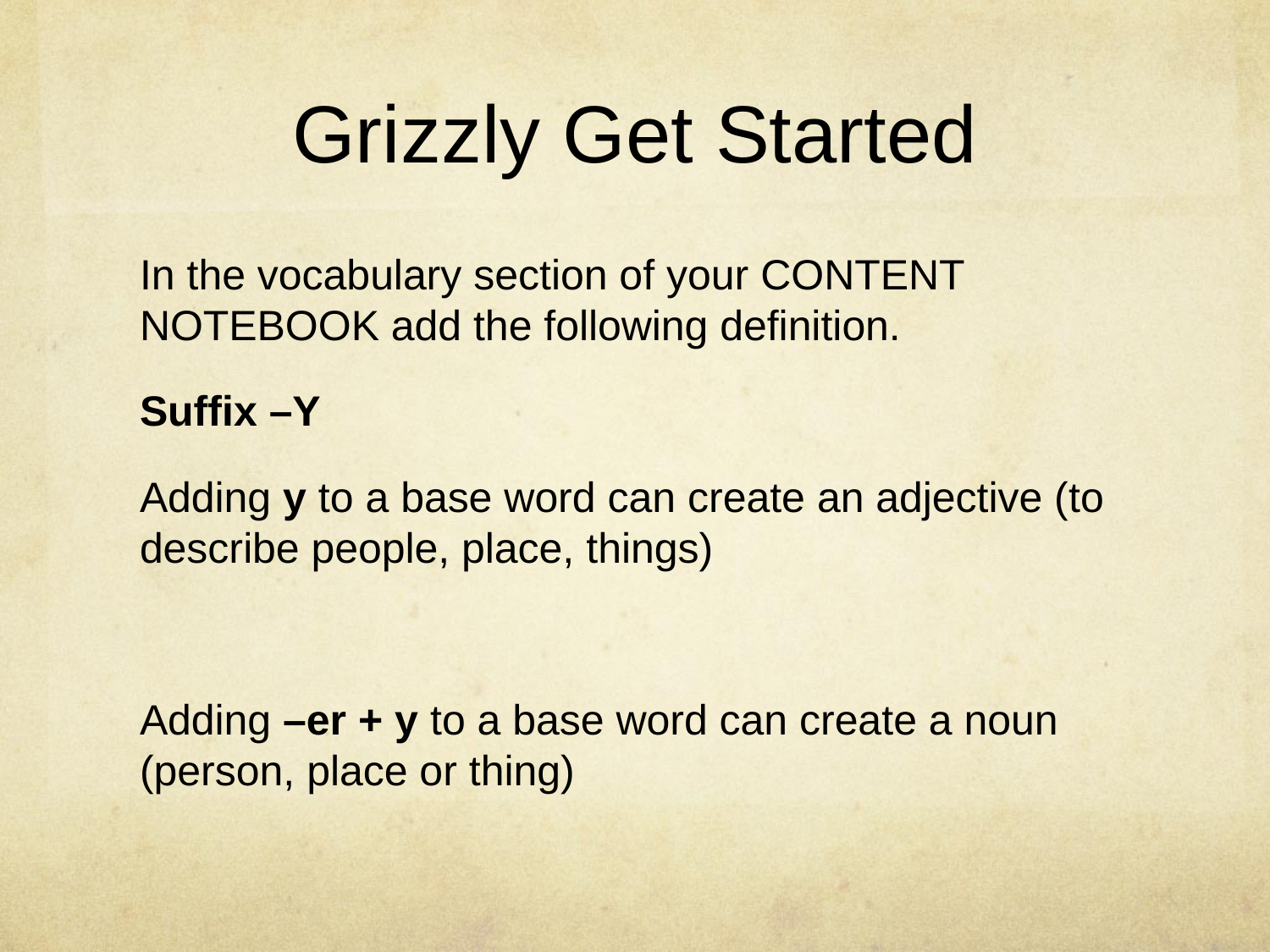

# Grizzly Get Started
In the vocabulary section of your CONTENT NOTEBOOK add the following definition.
Suffix –Y
Adding y to a base word can create an adjective (to describe people, place, things)

Adding –er + y to a base word can create a noun (person, place or thing)